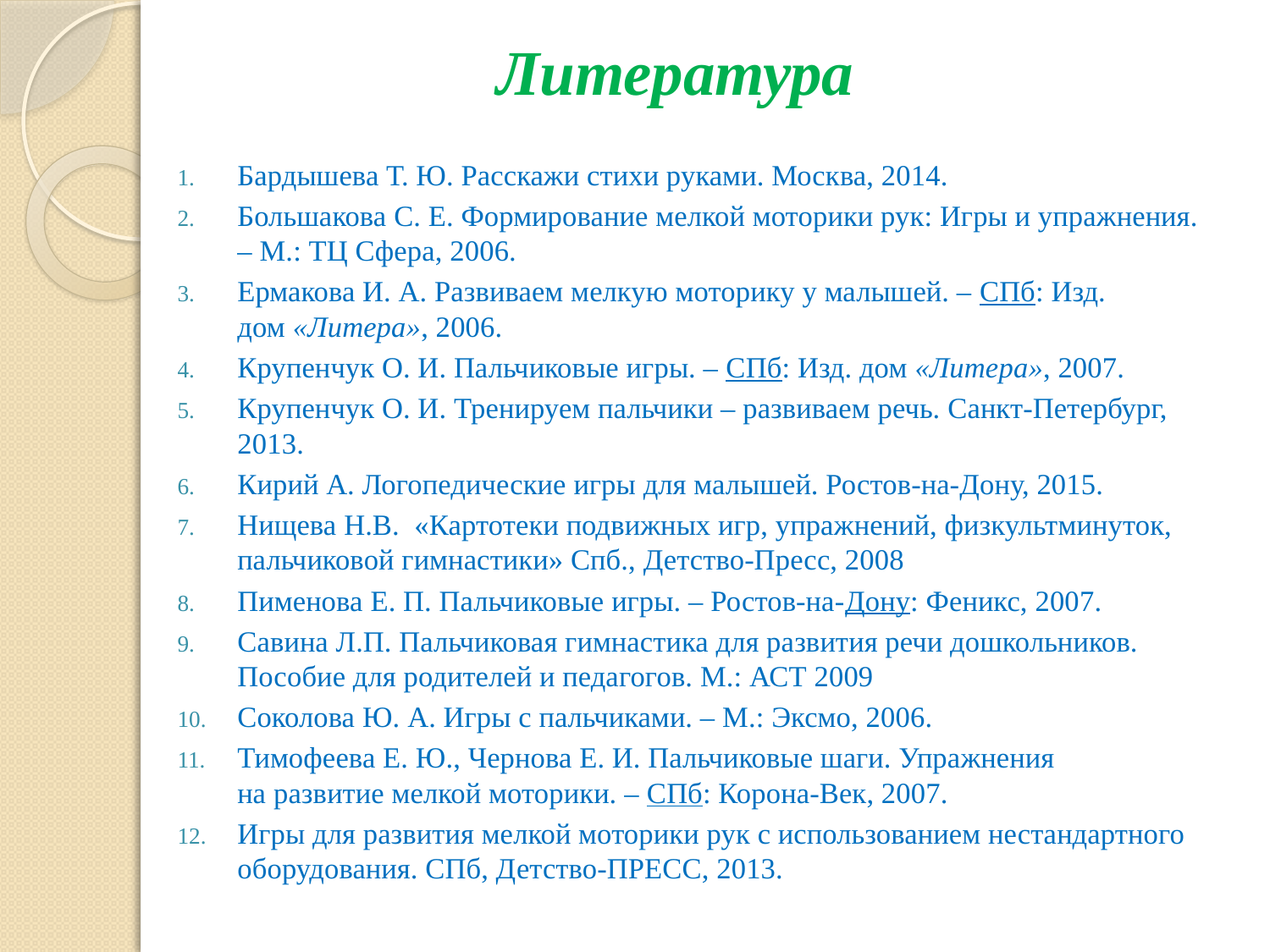

# Литература
Бардышева Т. Ю. Расскажи стихи руками. Москва, 2014.
Большакова С. Е. Формирование мелкой моторики рук: Игры и упражнения. – М.: ТЦ Сфера, 2006.
Ермакова И. А. Развиваем мелкую моторику у малышей. – СПб: Изд. дом «Литера», 2006.
Крупенчук О. И. Пальчиковые игры. – СПб: Изд. дом «Литера», 2007.
Крупенчук О. И. Тренируем пальчики – развиваем речь. Санкт-Петербург, 2013.
Кирий А. Логопедические игры для малышей. Ростов-на-Дону, 2015.
Нищева Н.В.  «Картотеки подвижных игр, упражнений, физкультминуток, пальчиковой гимнастики» Спб., Детство-Пресс, 2008
Пименова Е. П. Пальчиковые игры. – Ростов-на-Дону: Феникс, 2007.
Савина Л.П. Пальчиковая гимнастика для развития речи дошкольников. Пособие для родителей и педагогов. М.: АСТ 2009
Соколова Ю. А. Игры с пальчиками. – М.: Эксмо, 2006.
Тимофеева Е. Ю., Чернова Е. И. Пальчиковые шаги. Упражнения на развитие мелкой моторики. – СПб: Корона-Век, 2007.
Игры для развития мелкой моторики рук с использованием нестандартного оборудования. СПб, Детство-ПРЕСС, 2013.